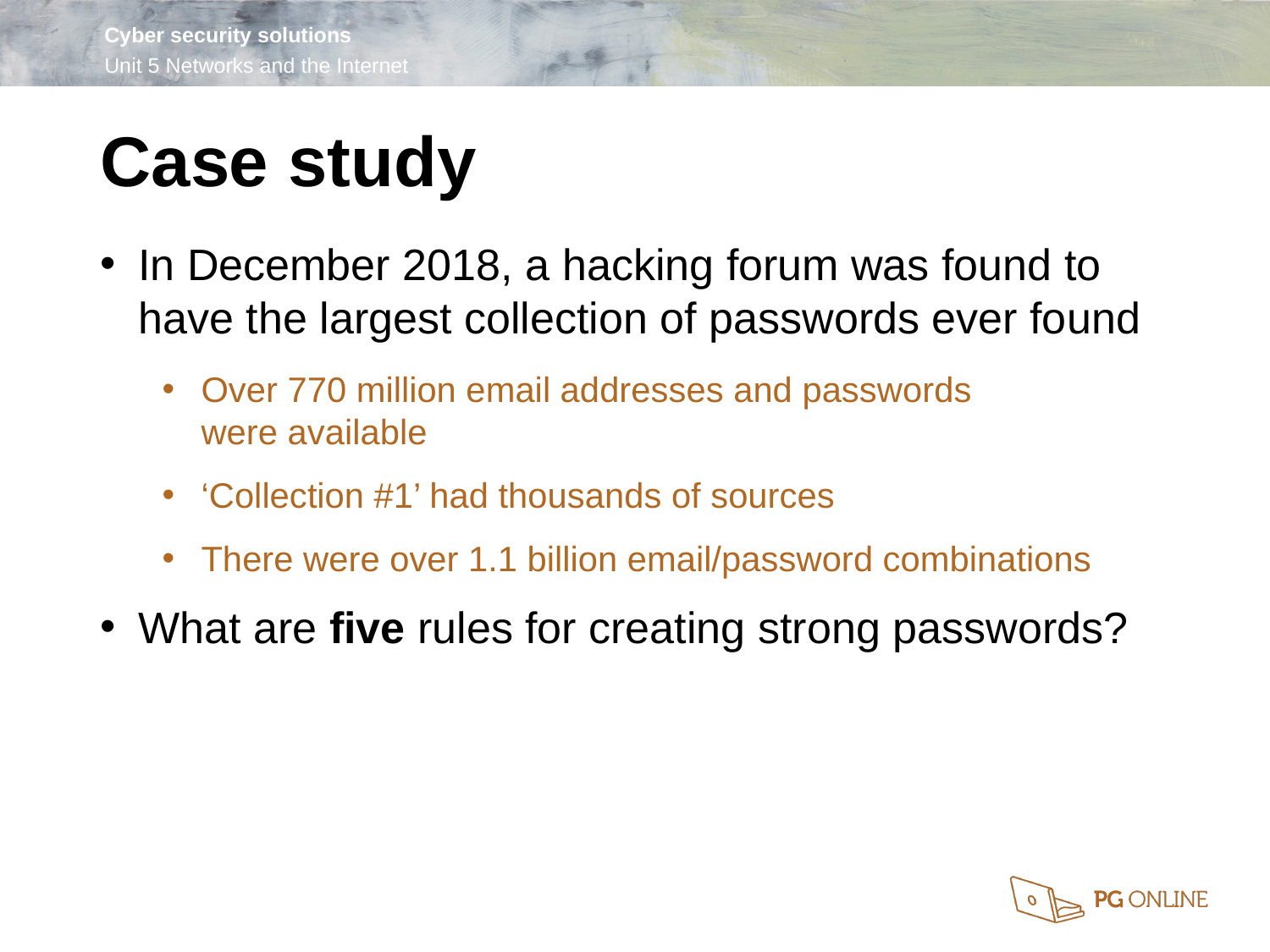

Case study
In December 2018, a hacking forum was found to have the largest collection of passwords ever found
Over 770 million email addresses and passwords
were available
‘Collection #1’ had thousands of sources
There were over 1.1 billion email/password combinations
What are five rules for creating strong passwords?